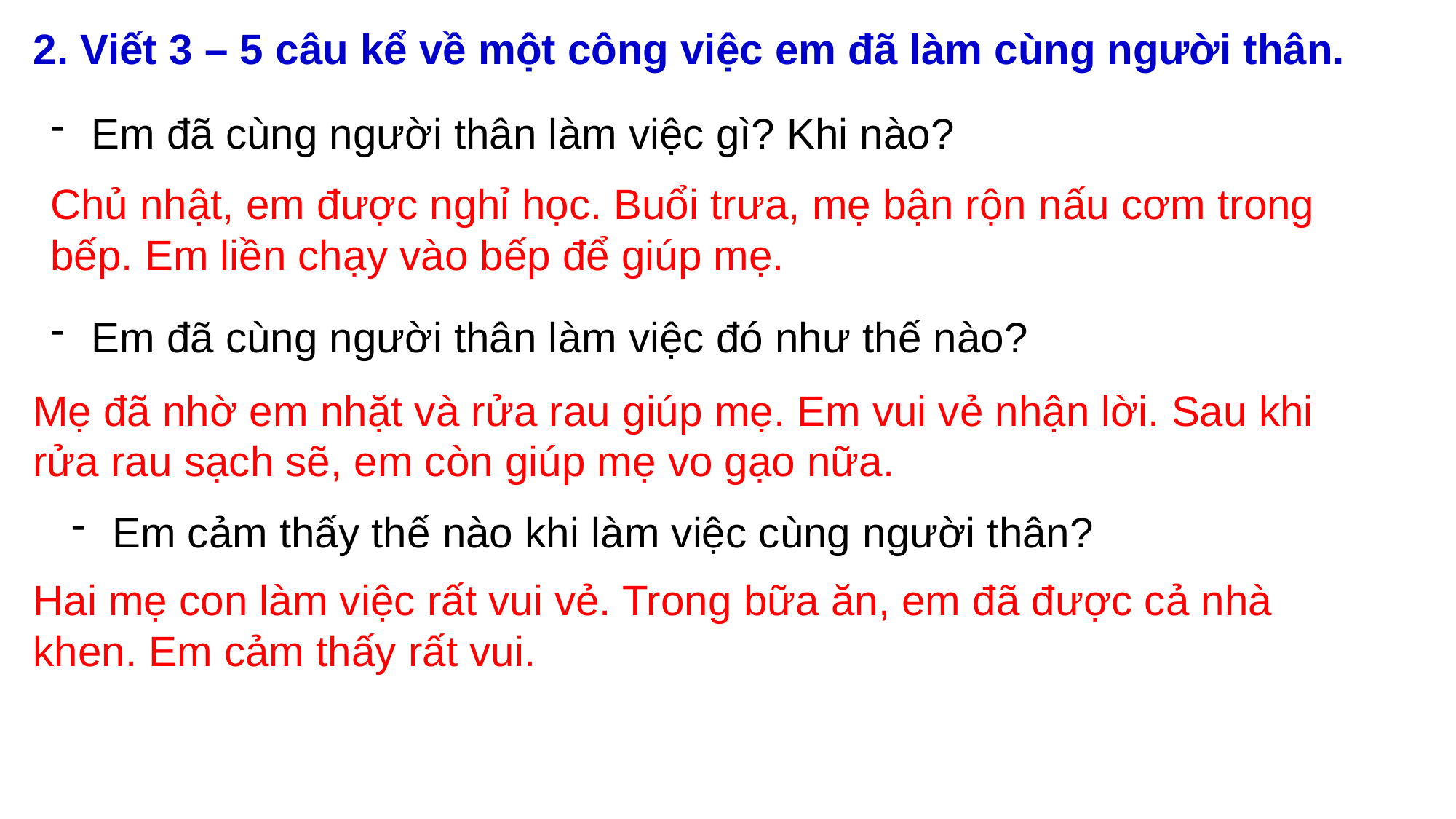

2. Viết 3 – 5 câu kể về một công việc em đã làm cùng người thân.
Em đã cùng người thân làm việc gì? Khi nào?
Chủ nhật, em được nghỉ học. Buổi trưa, mẹ bận rộn nấu cơm trong bếp. Em liền chạy vào bếp để giúp mẹ.
Em đã cùng người thân làm việc đó như thế nào?
Mẹ đã nhờ em nhặt và rửa rau giúp mẹ. Em vui vẻ nhận lời. Sau khi rửa rau sạch sẽ, em còn giúp mẹ vo gạo nữa.
Em cảm thấy thế nào khi làm việc cùng người thân?
Hai mẹ con làm việc rất vui vẻ. Trong bữa ăn, em đã được cả nhà khen. Em cảm thấy rất vui.